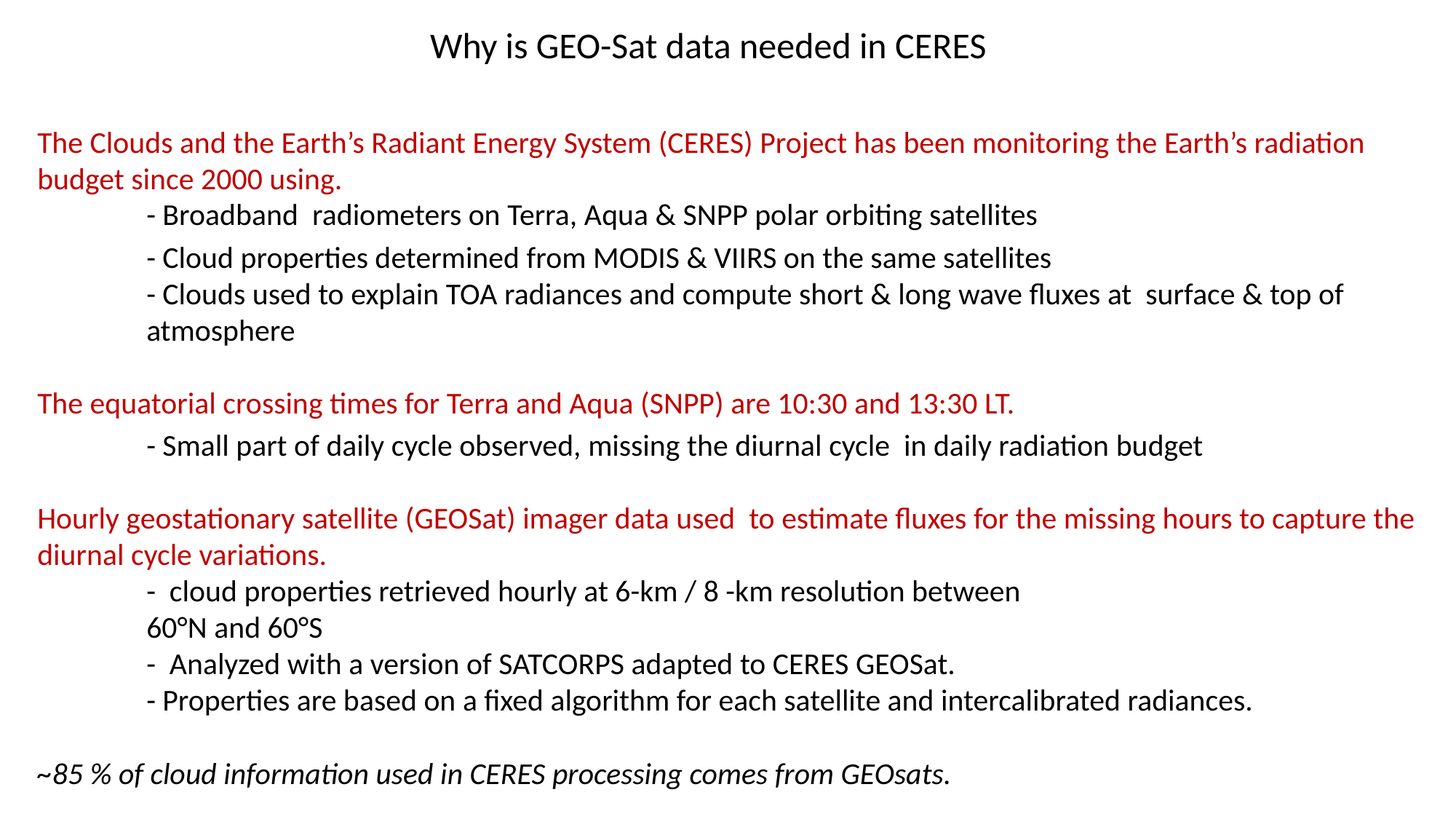

Why is GEO-Sat data needed in CERES
The Clouds and the Earth’s Radiant Energy System (CERES) Project has been monitoring the Earth’s radiation budget since 2000 using.
 	- Broadband  radiometers on Terra, Aqua & SNPP polar orbiting satellites
	- Cloud properties determined from MODIS & VIIRS on the same satellites
	- Clouds used to explain TOA radiances and compute short & long wave fluxes at  surface & top of
	atmosphere

The equatorial crossing times for Terra and Aqua (SNPP) are 10:30 and 13:30 LT.
	- Small part of daily cycle observed, missing the diurnal cycle  in daily radiation budget

Hourly geostationary satellite (GEOSat) imager data used  to estimate fluxes for the missing hours to capture the diurnal cycle variations.
	-  cloud properties retrieved hourly at 6-km / 8 -km resolution between
	60°N and 60°S
	-  Analyzed with a version of SATCORPS adapted to CERES GEOSat.
	- Properties are based on a fixed algorithm for each satellite and intercalibrated radiances.

~85 % of cloud information used in CERES processing comes from GEOsats.